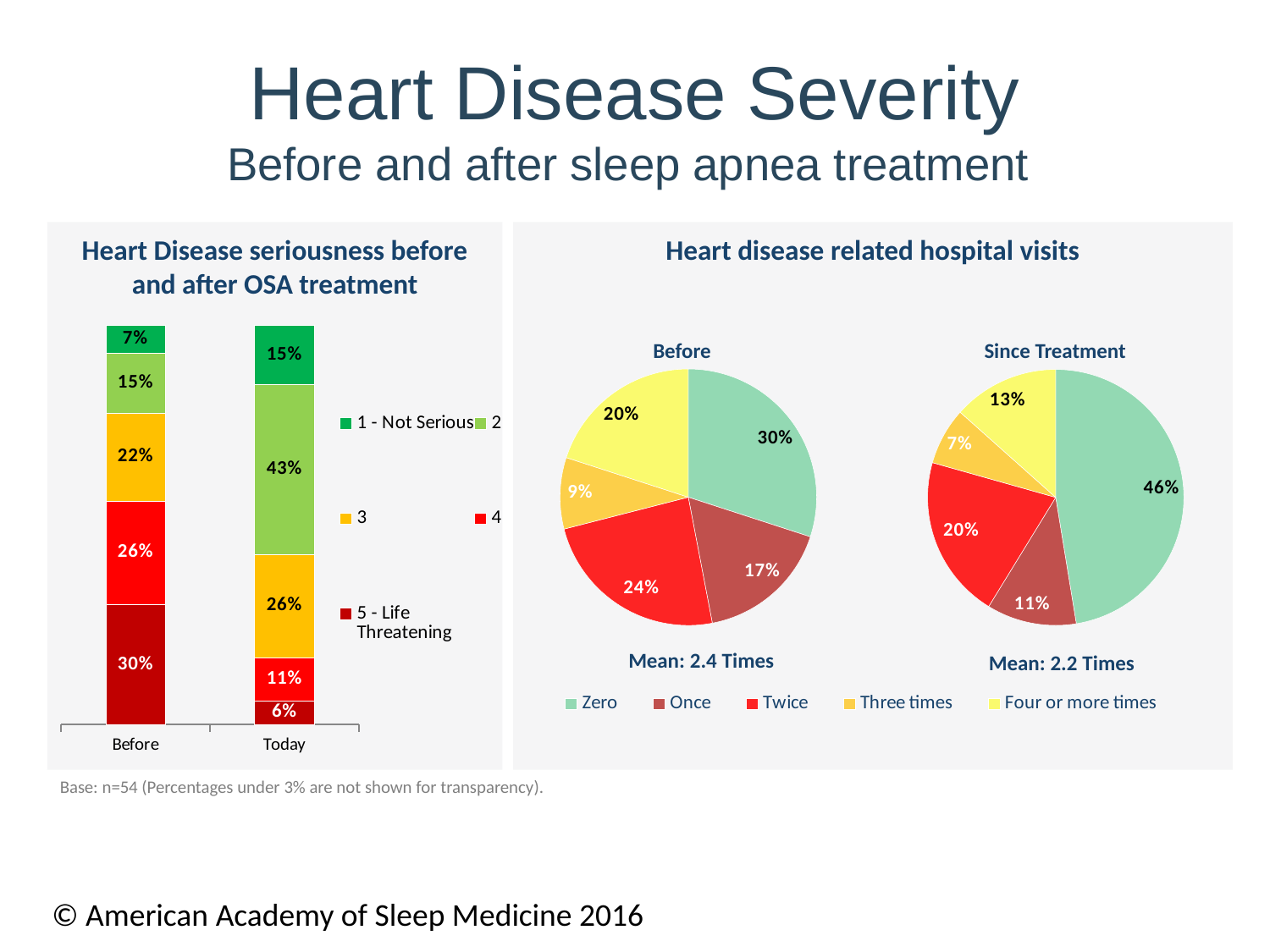

# Heart Disease Severity Before and after sleep apnea treatment
Heart Disease seriousness before and after OSA treatment
Heart disease related hospital visits

### Chart

| Category | 5 - Life Threatening | 4 | 3 | 2 | 1 - Not Serious |
|---|---|---|---|---|---|
| Before | 0.3000000000000003 | 0.26 | 0.22 | 0.15000000000000024 | 0.07000000000000002 |
| Today | 0.06000000000000003 | 0.11 | 0.26 | 0.4300000000000004 | 0.15000000000000024 |
Before
Since Treatment

### Chart

| Category | % |
|---|---|
| Zero | 0.3 |
| Once | 0.17 |
| Twice | 0.24 |
| Three times | 0.09 |
| Four or more times | 0.2 |

### Chart

| Category | % |
|---|---|
| 0 Months | 0.46 |
| 1 Month | 0.11 |
| 2 Months | 0.2 |
| 3 Months | 0.07000000000000002 |
| 4 or more months | 0.13 |
Mean: 2.4 Times
Mean: 2.2 Times
Base: n=54 (Percentages under 3% are not shown for transparency).
© American Academy of Sleep Medicine 2016